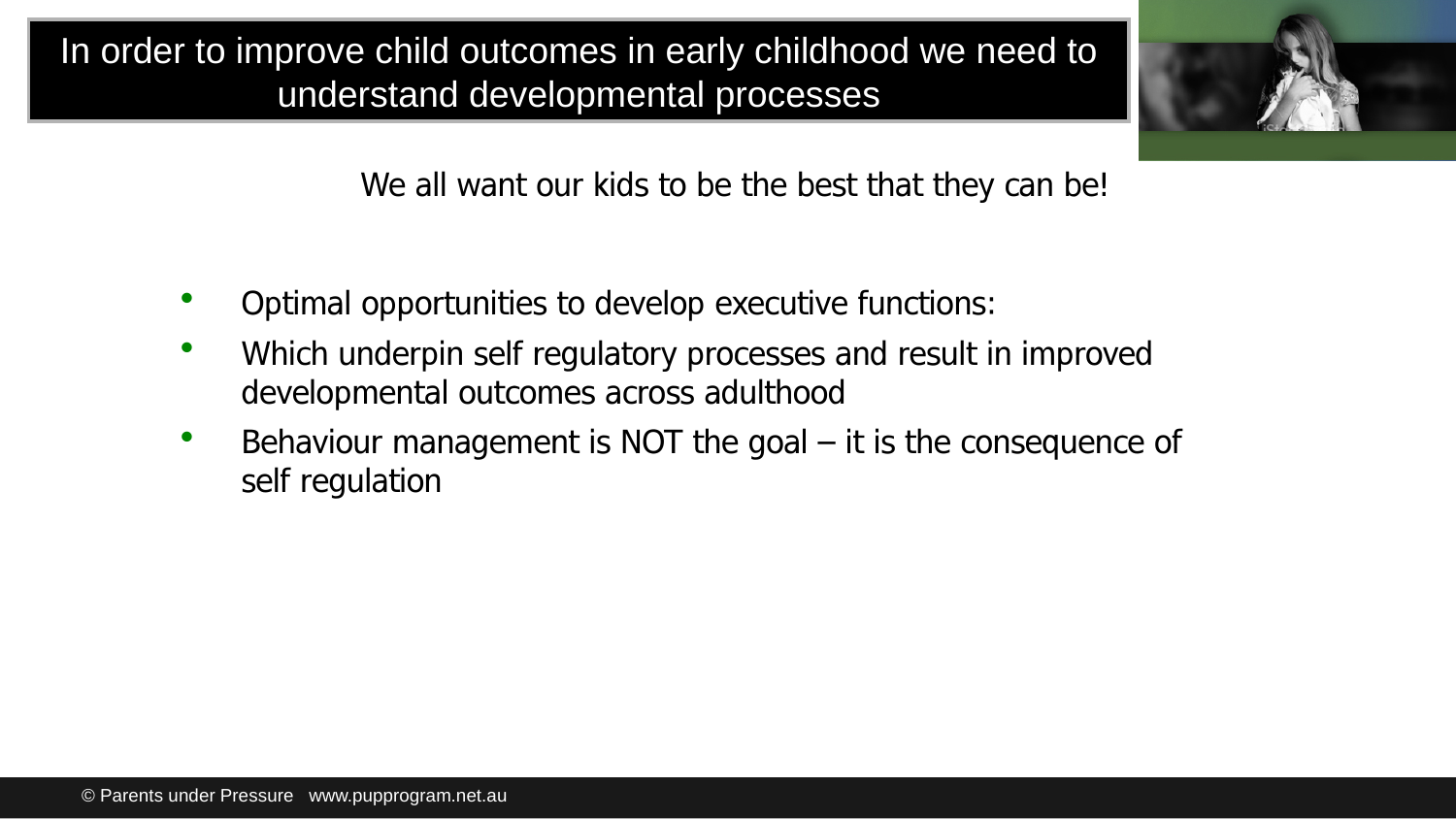

In order to improve child outcomes in early childhood we need to understand developmental processes
EA: Parental Sensitivity
We all want our kids to be the best that they can be!

Optimal opportunities to develop executive functions:
Which underpin self regulatory processes and result in improved developmental outcomes across adulthood
Behaviour management is NOT the goal – it is the consequence of self regulation